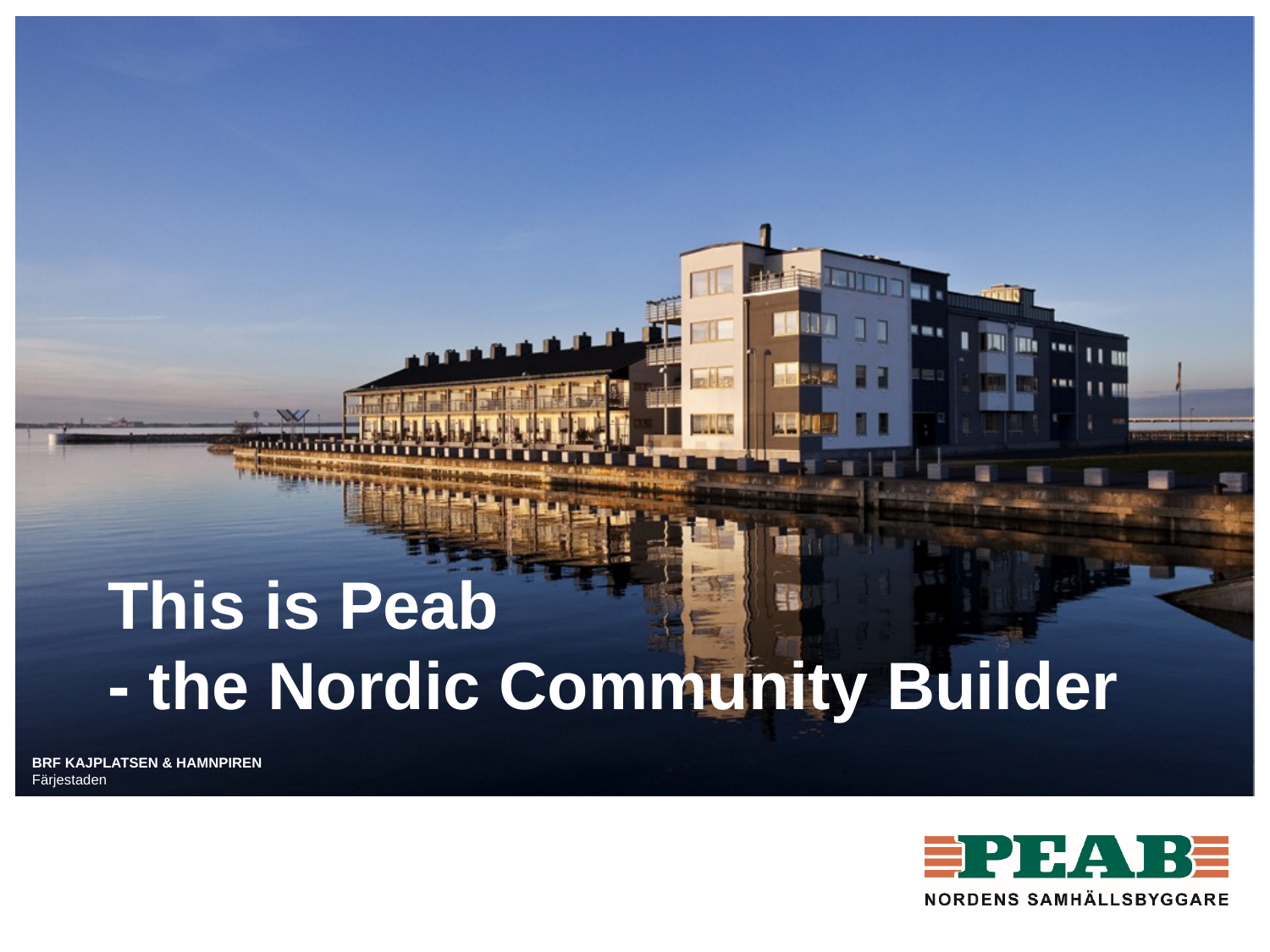

# This is Peab - the Nordic Community Builder